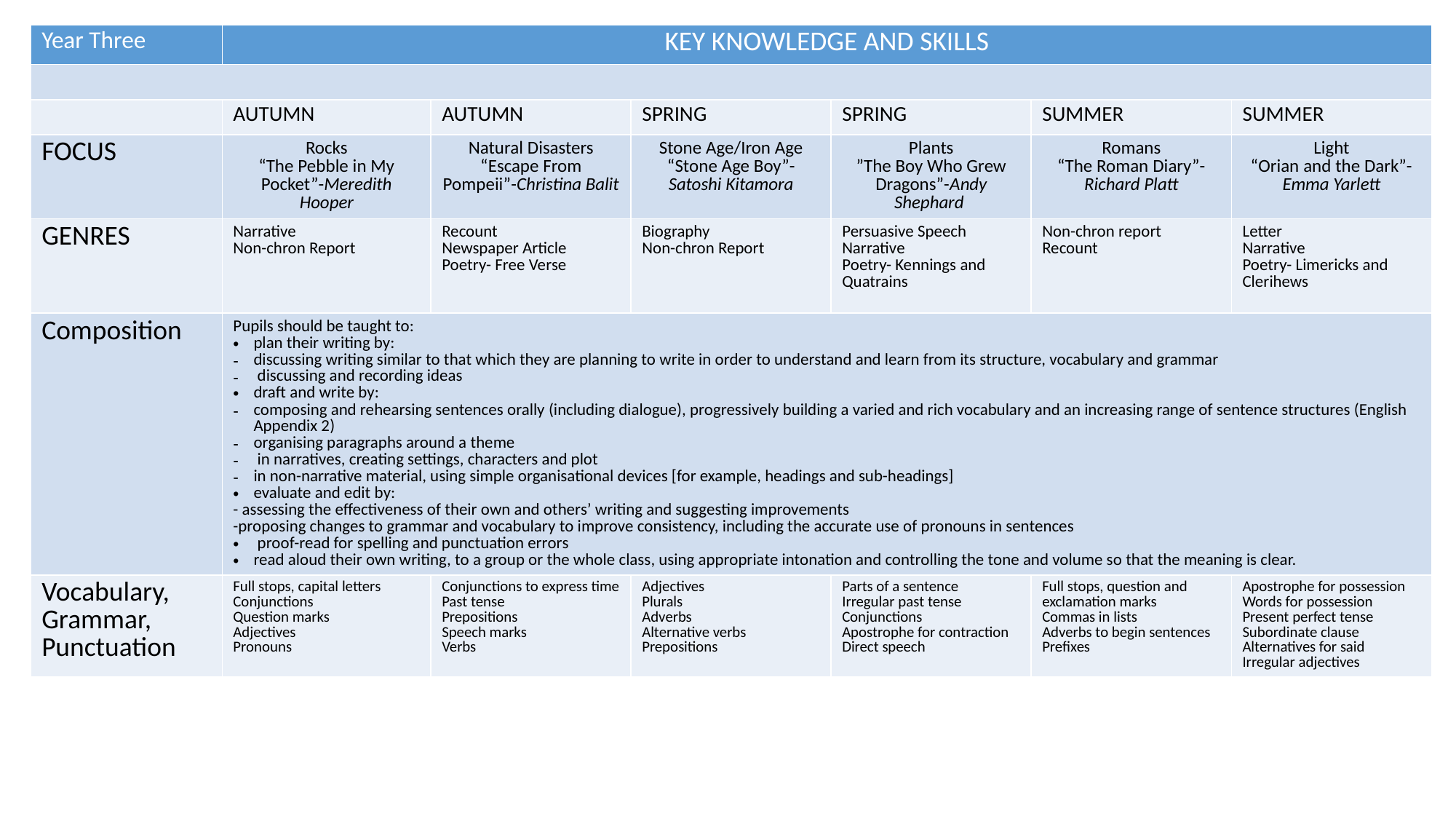

| Year Three | KEY KNOWLEDGE AND SKILLS |  |  |  |  |  |
| --- | --- | --- | --- | --- | --- | --- |
|  |  |  |  |  |  |  |
|  | AUTUMN | AUTUMN | SPRING | SPRING | SUMMER | SUMMER |
| FOCUS | Rocks “The Pebble in My Pocket”-Meredith Hooper | Natural Disasters “Escape From Pompeii”-Christina Balit | Stone Age/Iron Age “Stone Age Boy”- Satoshi Kitamora | Plants ”The Boy Who Grew Dragons”-Andy Shephard | Romans “The Roman Diary”-Richard Platt | Light “Orian and the Dark”-Emma Yarlett |
| GENRES | Narrative Non-chron Report | Recount Newspaper Article Poetry- Free Verse | Biography Non-chron Report | Persuasive Speech Narrative Poetry- Kennings and Quatrains | Non-chron report Recount | Letter Narrative Poetry- Limericks and Clerihews |
| Composition | Pupils should be taught to: plan their writing by: discussing writing similar to that which they are planning to write in order to understand and learn from its structure, vocabulary and grammar discussing and recording ideas draft and write by: composing and rehearsing sentences orally (including dialogue), progressively building a varied and rich vocabulary and an increasing range of sentence structures (English Appendix 2) organising paragraphs around a theme in narratives, creating settings, characters and plot in non-narrative material, using simple organisational devices [for example, headings and sub-headings] evaluate and edit by: - assessing the effectiveness of their own and others’ writing and suggesting improvements -proposing changes to grammar and vocabulary to improve consistency, including the accurate use of pronouns in sentences proof-read for spelling and punctuation errors read aloud their own writing, to a group or the whole class, using appropriate intonation and controlling the tone and volume so that the meaning is clear. |  |  |  |  |  |
| Vocabulary, Grammar, Punctuation | Full stops, capital letters Conjunctions Question marks Adjectives Pronouns | Conjunctions to express time Past tense Prepositions Speech marks Verbs | Adjectives Plurals Adverbs Alternative verbs Prepositions | Parts of a sentence Irregular past tense Conjunctions Apostrophe for contraction Direct speech | Full stops, question and exclamation marks Commas in lists Adverbs to begin sentences Prefixes | Apostrophe for possession Words for possession Present perfect tense Subordinate clause Alternatives for said Irregular adjectives |